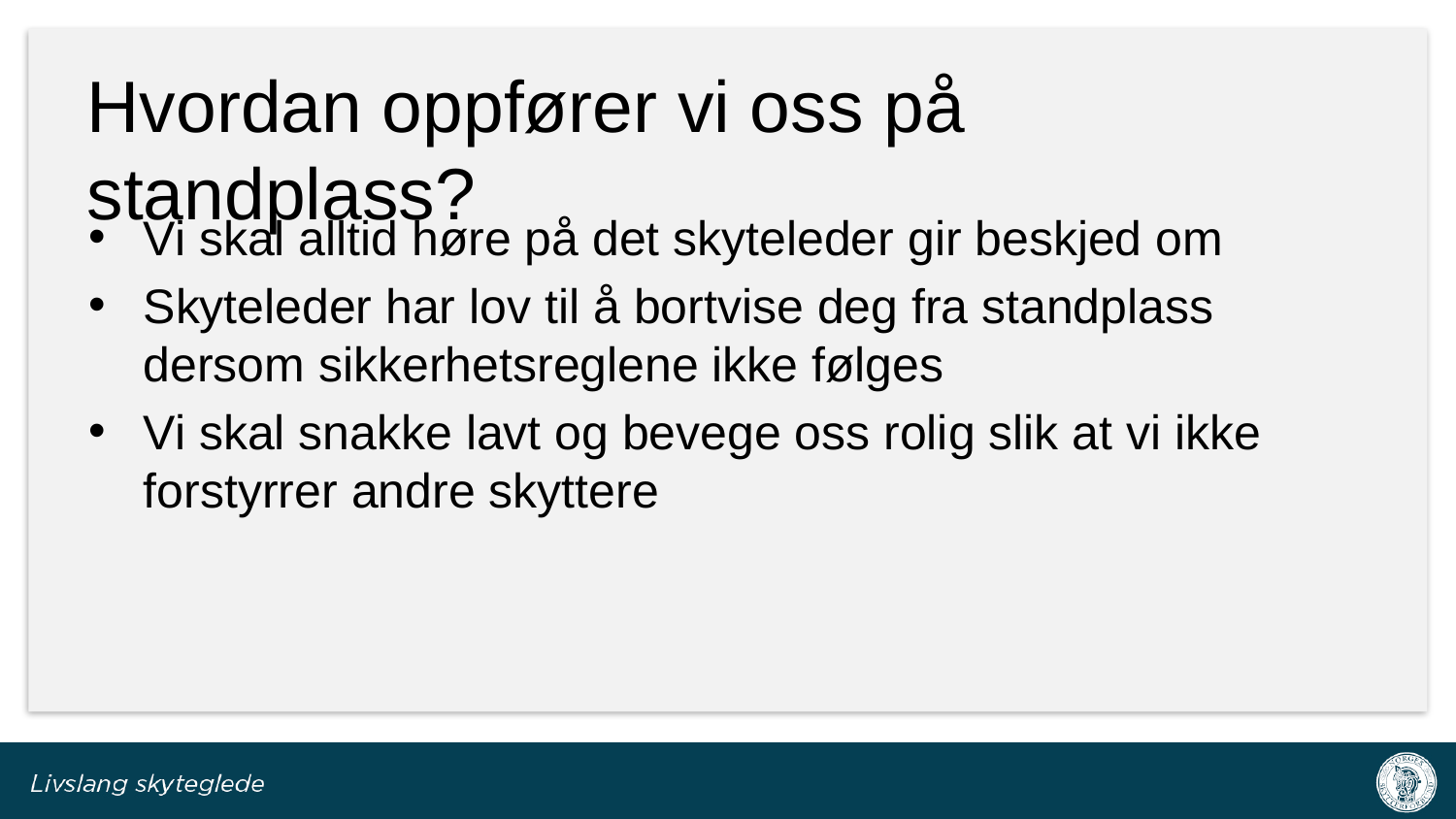

# Hvordan oppfører vi oss på standplass?
Vi skal alltid høre på det skyteleder gir beskjed om
Skyteleder har lov til å bortvise deg fra standplass dersom sikkerhetsreglene ikke følges
Vi skal snakke lavt og bevege oss rolig slik at vi ikke forstyrrer andre skyttere